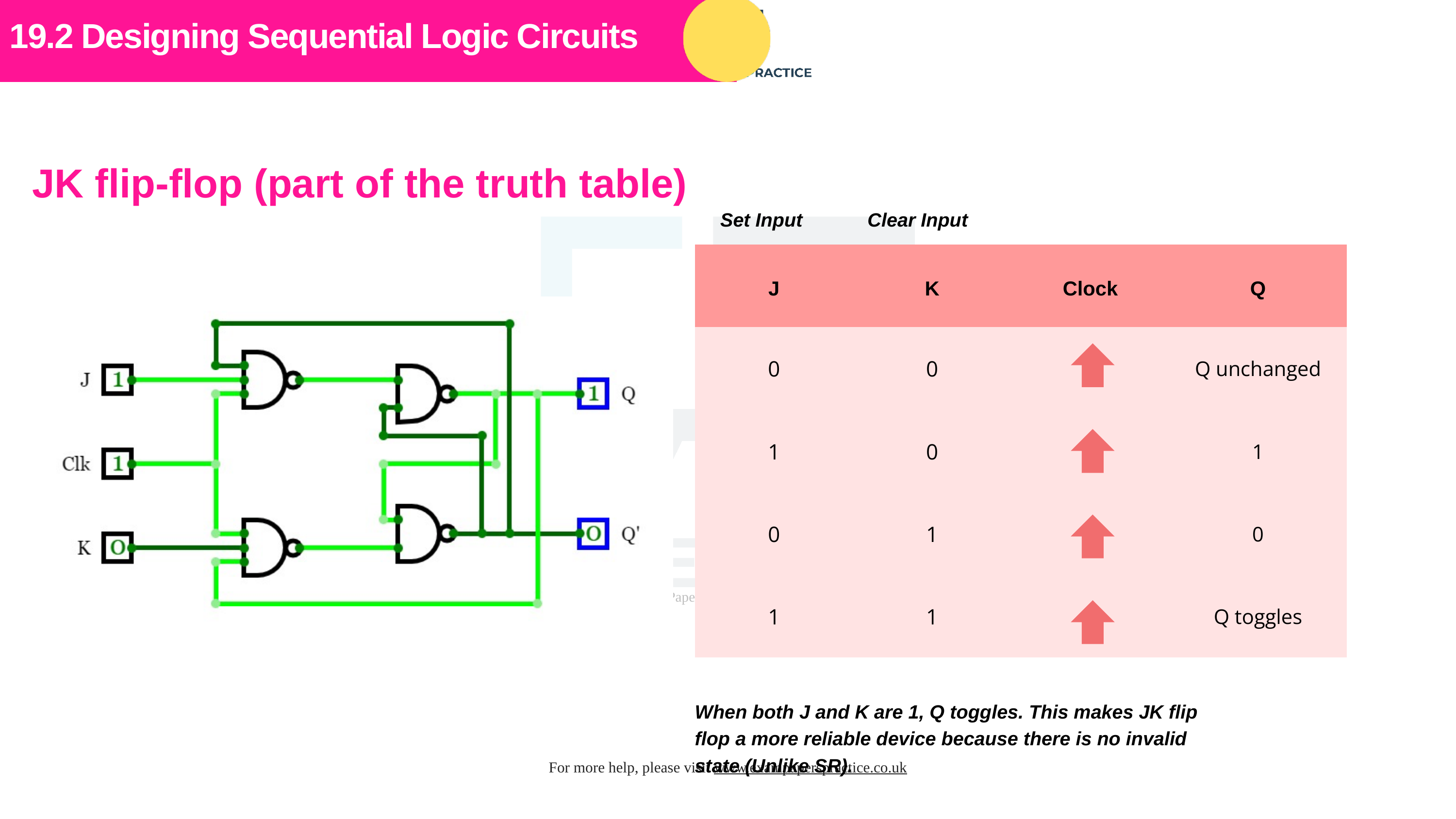

Subtopic 1
19.2 Designing Sequential Logic Circuits
JK flip-flop (part of the truth table)
Set Input
Clear Input
| J | K | Clock | Q |
| --- | --- | --- | --- |
| 0 | 0 |  | Q unchanged |
| 1 | 0 |  | 1 |
| 0 | 1 |  | 0 |
| 1 | 1 |  | Q toggles |

When both J and K are 1, Q toggles. This makes JK flip flop a more reliable device because there is no invalid state (Unlike SR).